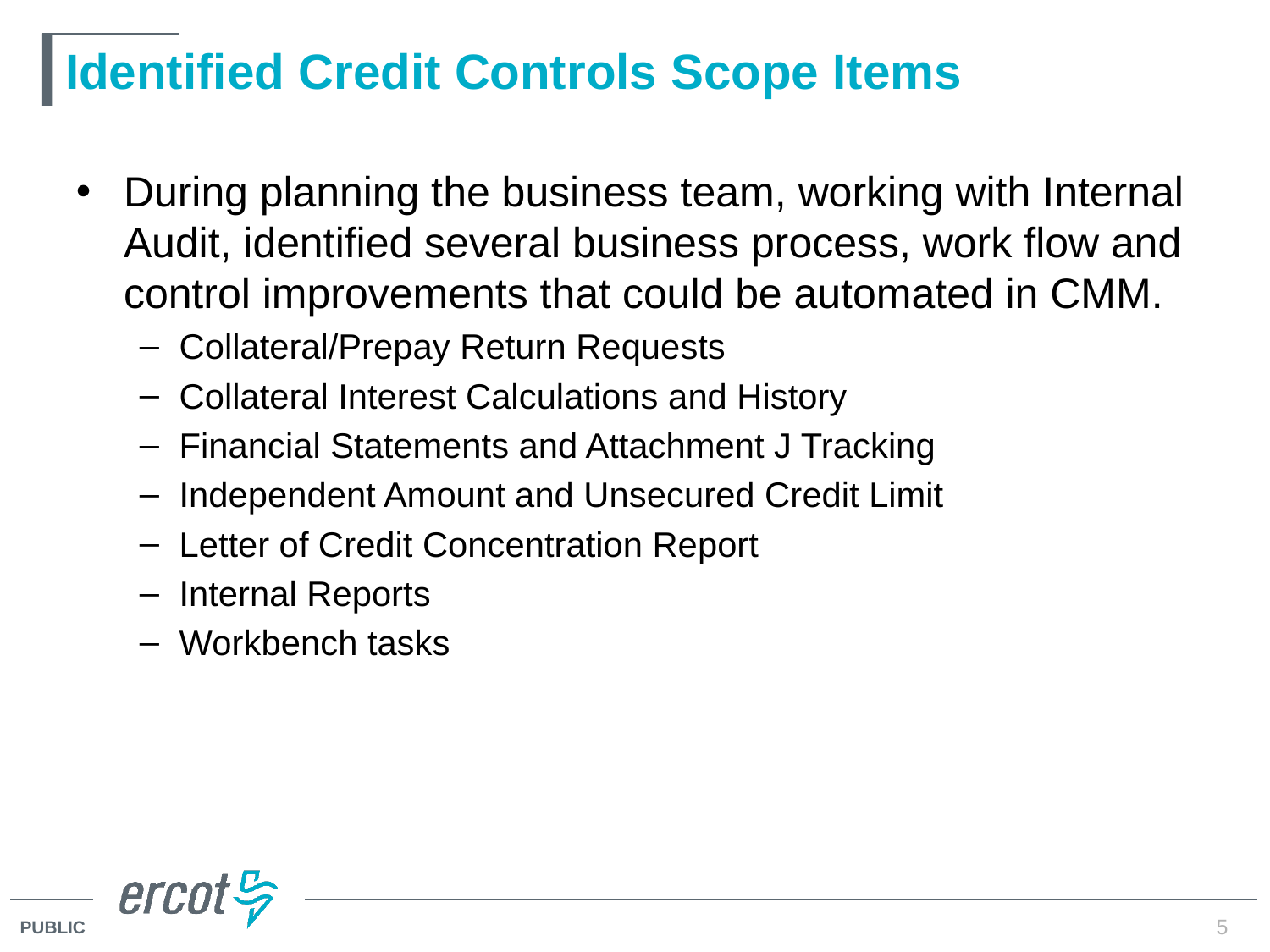

# Identified Credit Controls Scope Items
During planning the business team, working with Internal Audit, identified several business process, work flow and control improvements that could be automated in CMM.
Collateral/Prepay Return Requests
Collateral Interest Calculations and History
Financial Statements and Attachment J Tracking
Independent Amount and Unsecured Credit Limit
Letter of Credit Concentration Report
Internal Reports
Workbench tasks

5